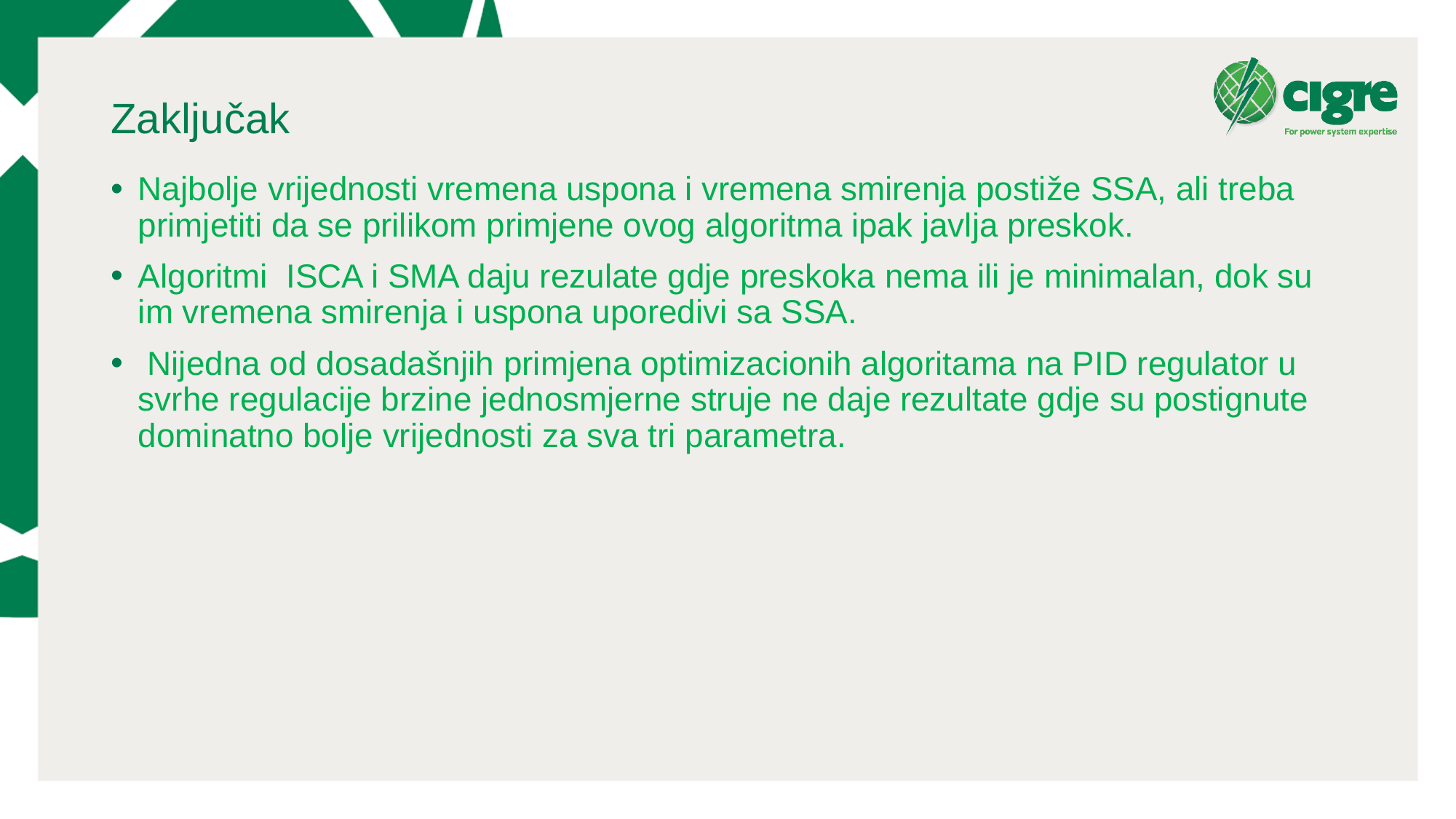

# Zaključak
Najbolje vrijednosti vremena uspona i vremena smirenja postiže SSA, ali treba primjetiti da se prilikom primjene ovog algoritma ipak javlja preskok.
Algoritmi  ISCA i SMA daju rezulate gdje preskoka nema ili je minimalan, dok su im vremena smirenja i uspona uporedivi sa SSA.
 Nijedna od dosadašnjih primjena optimizacionih algoritama na PID regulator u svrhe regulacije brzine jednosmjerne struje ne daje rezultate gdje su postignute dominatno bolje vrijednosti za sva tri parametra.